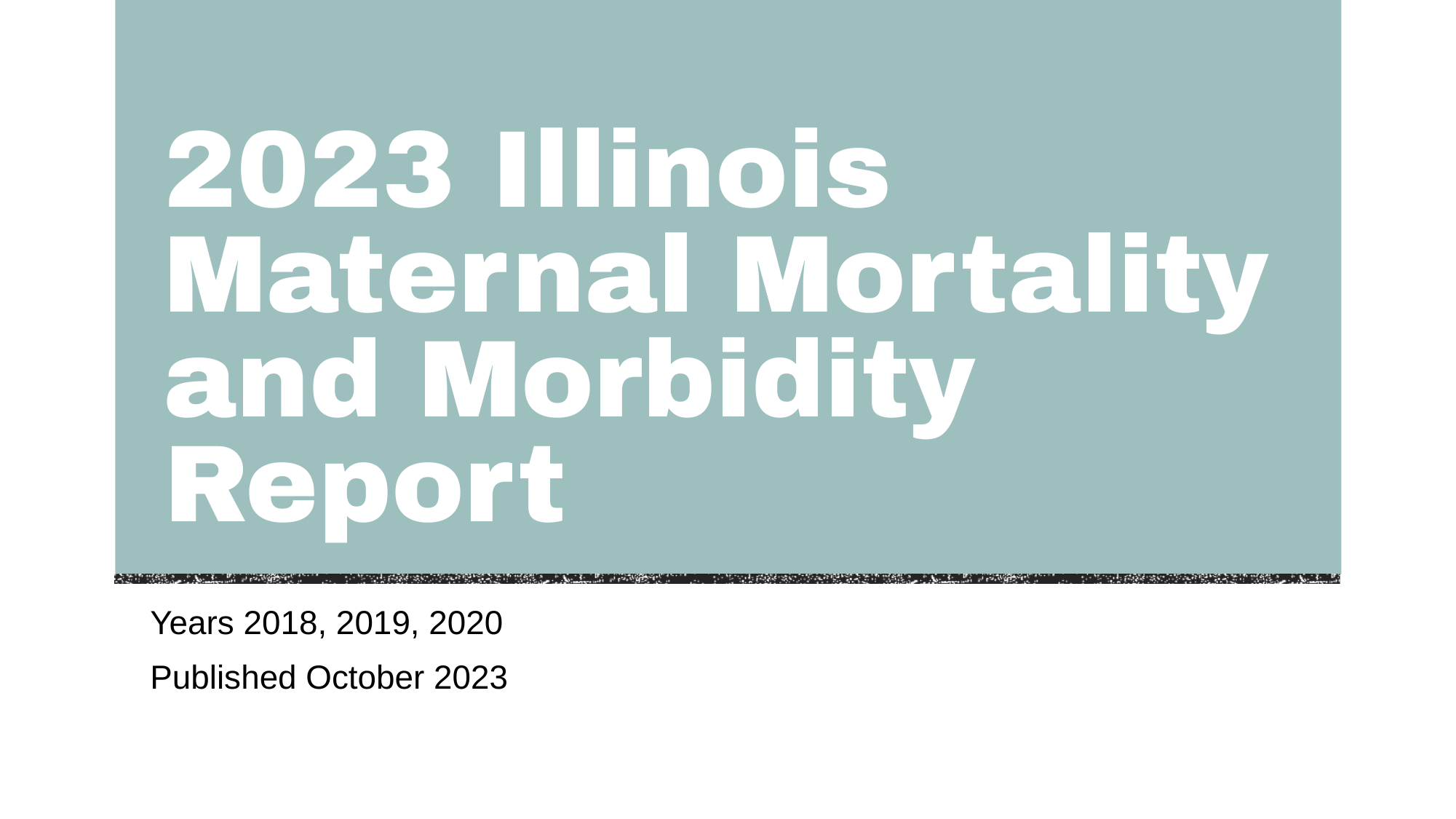

# 2023 Illinois Maternal Mortality and Morbidity Report

Years 2018, 2019, 2020
Published October 2023